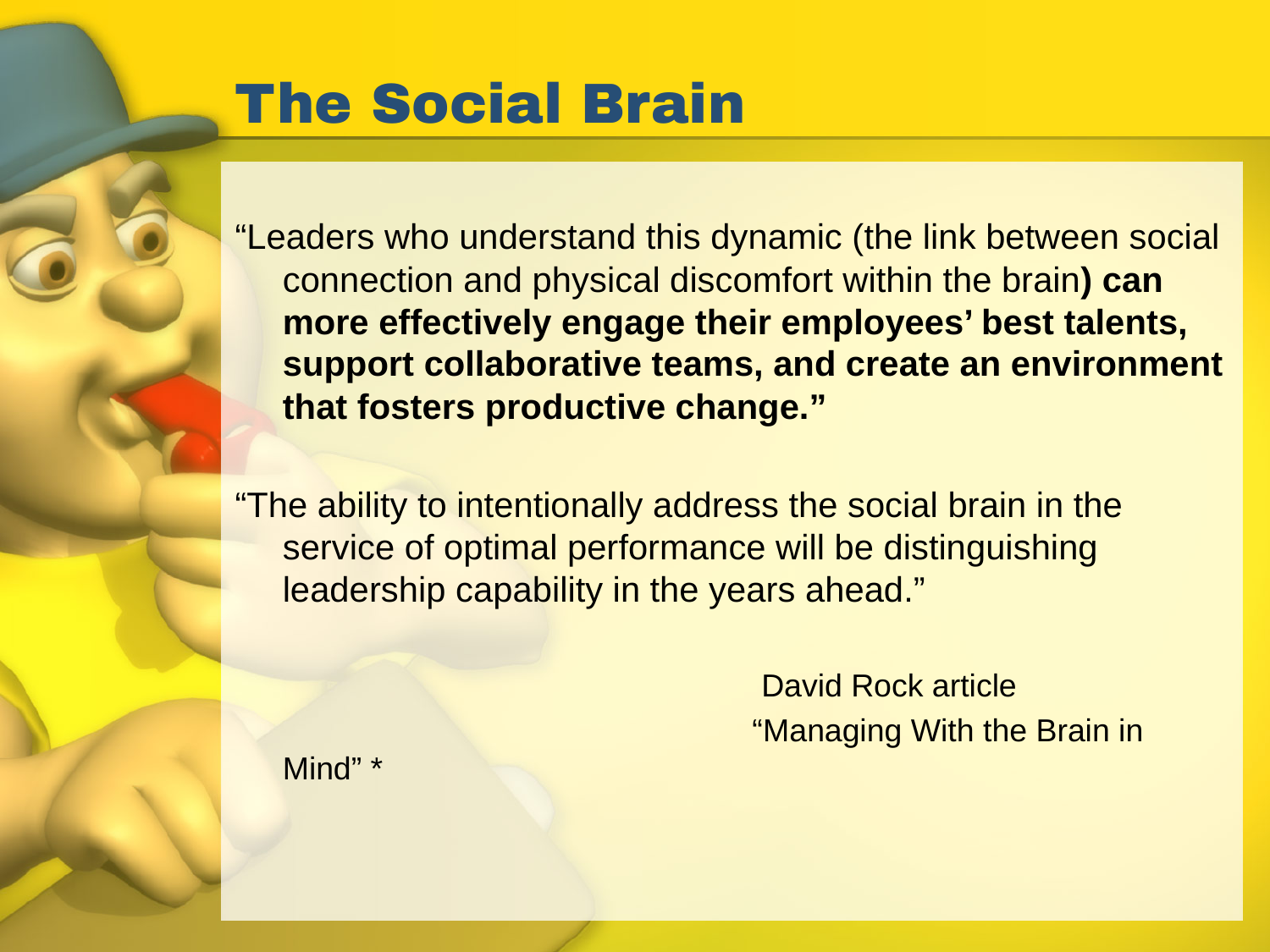

# The Social Brain

“Leaders who understand this dynamic (the link between social connection and physical discomfort within the brain) can more effectively engage their employees’ best talents, support collaborative teams, and create an environment that fosters productive change.”

“The ability to intentionally address the social brain in the service of optimal performance will be distinguishing leadership capability in the years ahead.”

				           David Rock article
				          “Managing With the Brain in Mind” *